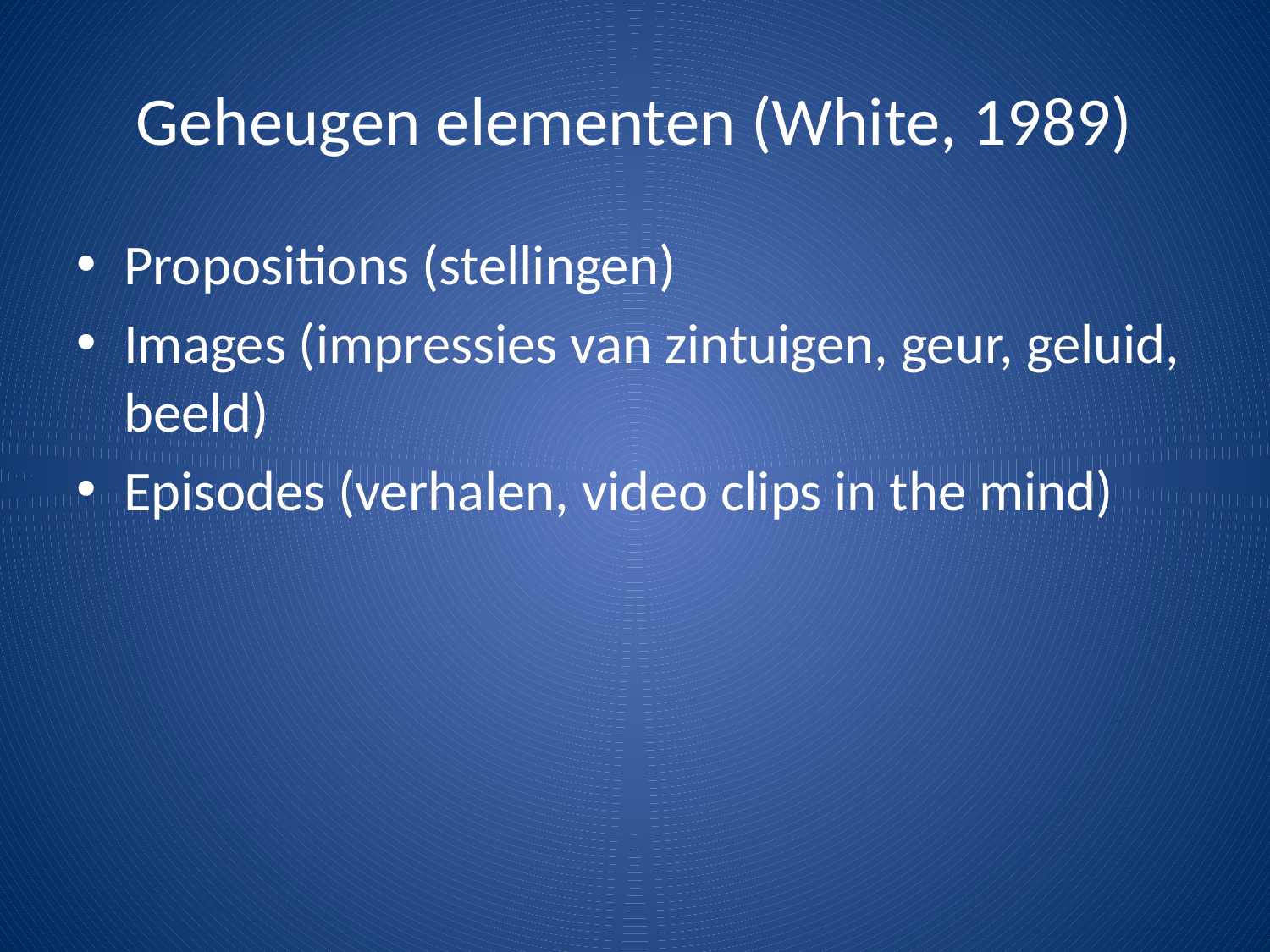

# Geheugen elementen (White, 1989)
Propositions (stellingen)
Images (impressies van zintuigen, geur, geluid, beeld)
Episodes (verhalen, video clips in the mind)